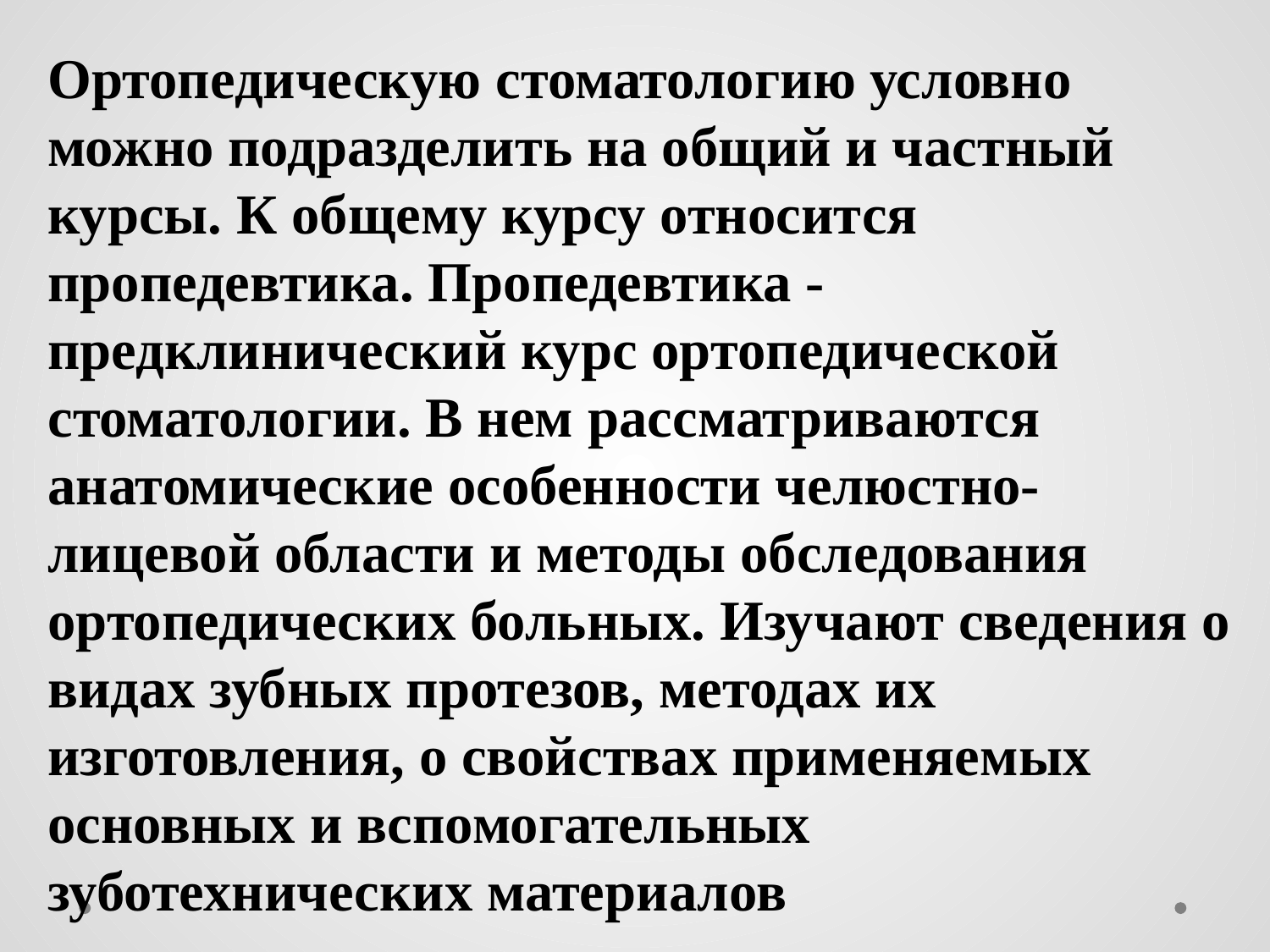

Ортопедическую стоматологию условно можно подразделить на общий и частный курсы. К общему курсу относится пропедевтика. Пропедевтика - предклинический курс ортопедической стоматологии. В нем рассматриваются анатомические особенности челюстно-лицевой области и методы обследования ортопедических больных. Изучают сведения о видах зубных протезов, методах их изготовления, о свойствах применяемых основных и вспомогательных зуботехнических материалов